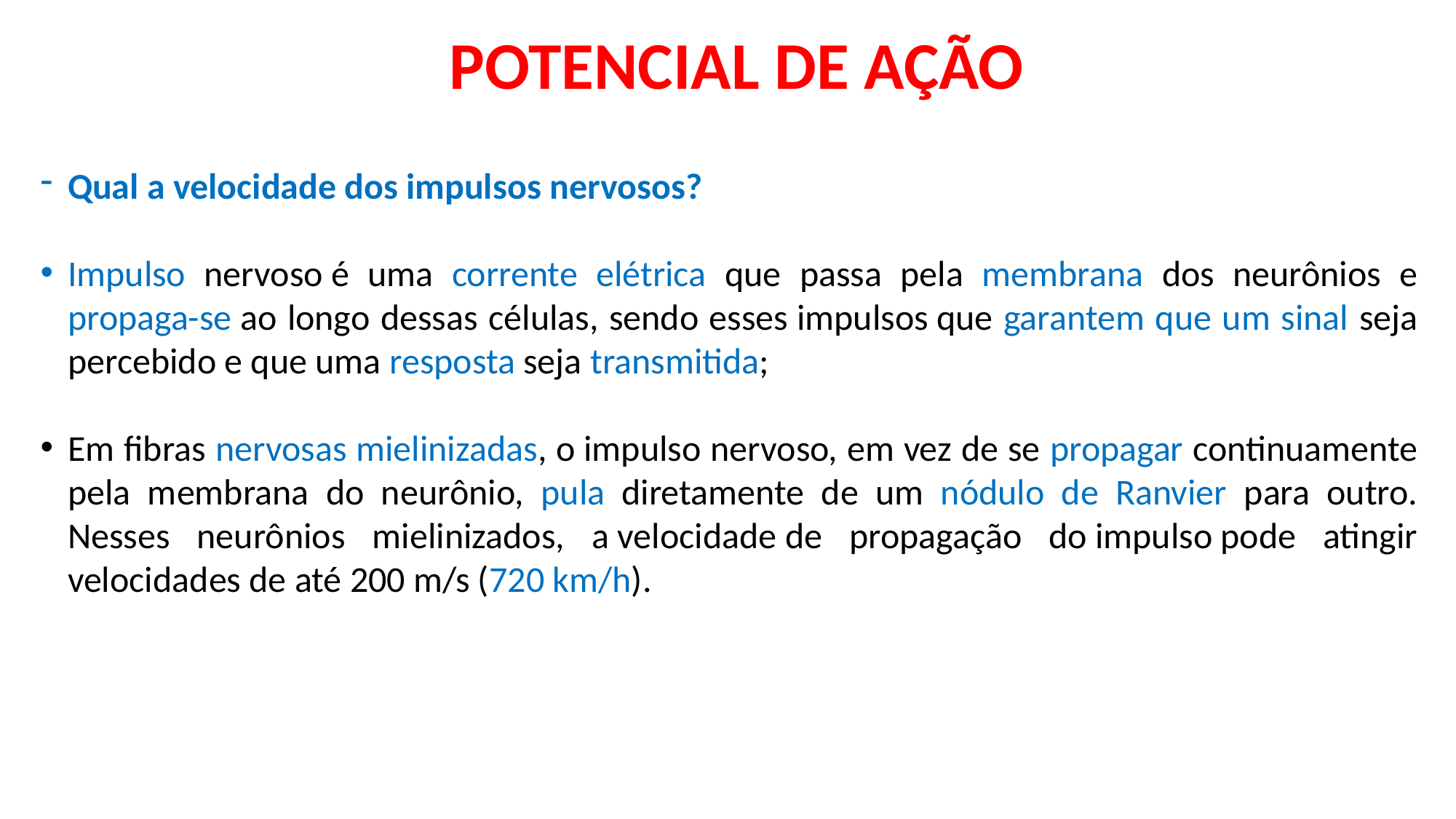

# POTENCIAL DE AÇÃO
Qual a velocidade dos impulsos nervosos?

Impulso nervoso é uma corrente elétrica que passa pela membrana dos neurônios e propaga-se ao longo dessas células, sendo esses impulsos que garantem que um sinal seja percebido e que uma resposta seja transmitida;

Em fibras nervosas mielinizadas, o impulso nervoso, em vez de se propagar continuamente pela membrana do neurônio, pula diretamente de um nódulo de Ranvier para outro. Nesses neurônios mielinizados, a velocidade de propagação do impulso pode atingir velocidades de até 200 m/s (720 km/h).